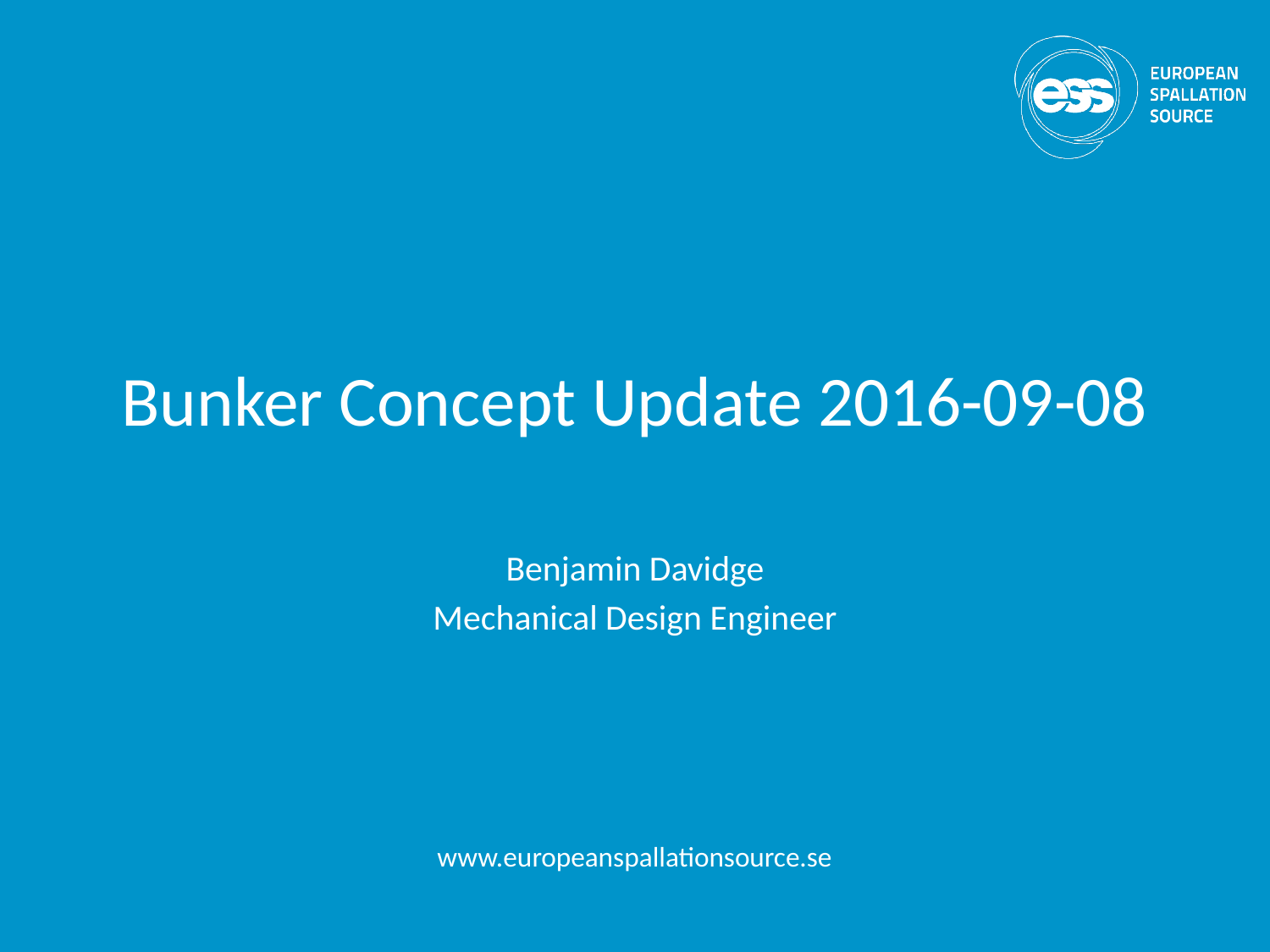

# Bunker Concept Update 2016-09-08
Benjamin Davidge
Mechanical Design Engineer
www.europeanspallationsource.se